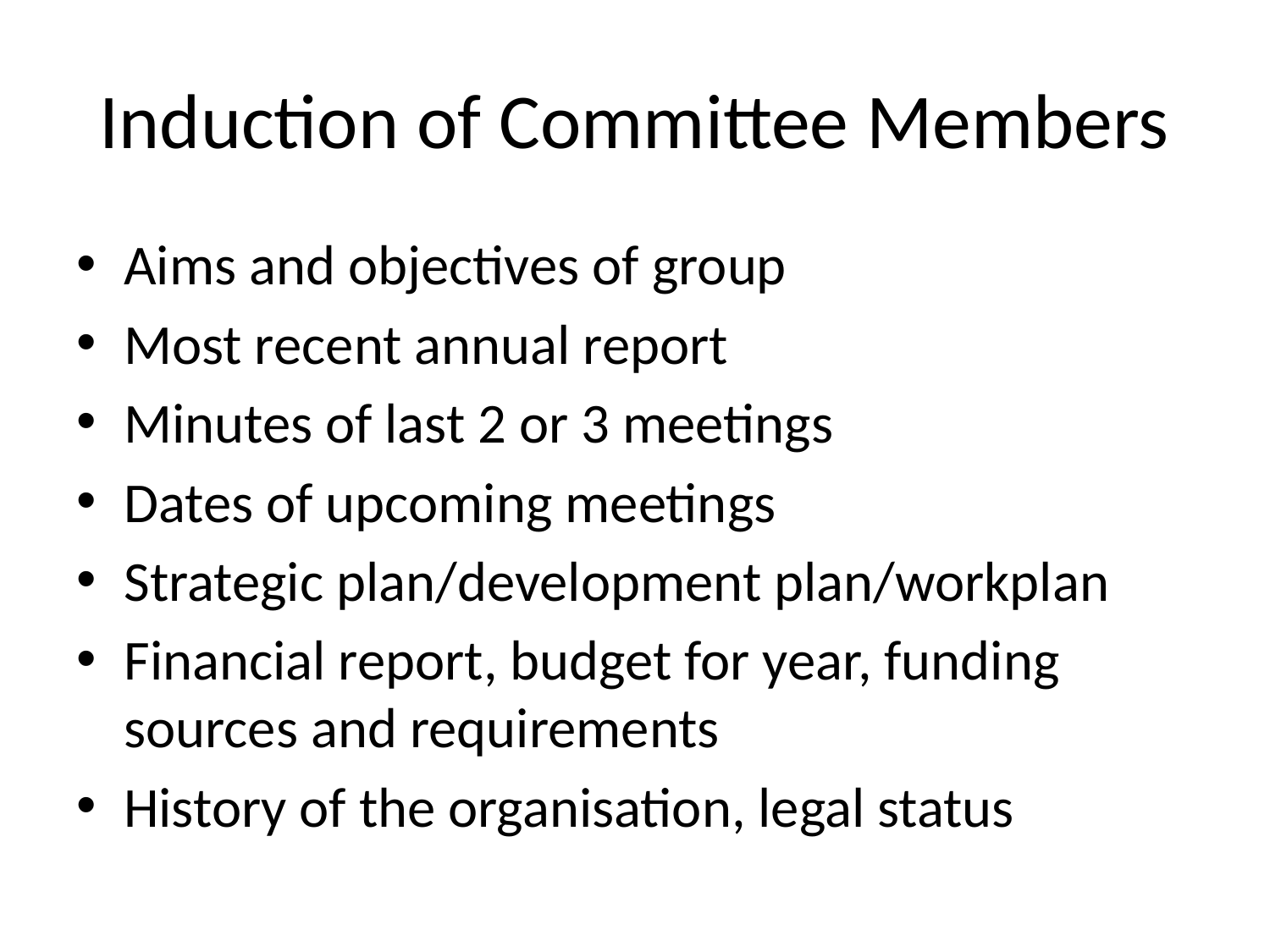

# Induction of Committee Members
Aims and objectives of group
Most recent annual report
Minutes of last 2 or 3 meetings
Dates of upcoming meetings
Strategic plan/development plan/workplan
Financial report, budget for year, funding sources and requirements
History of the organisation, legal status